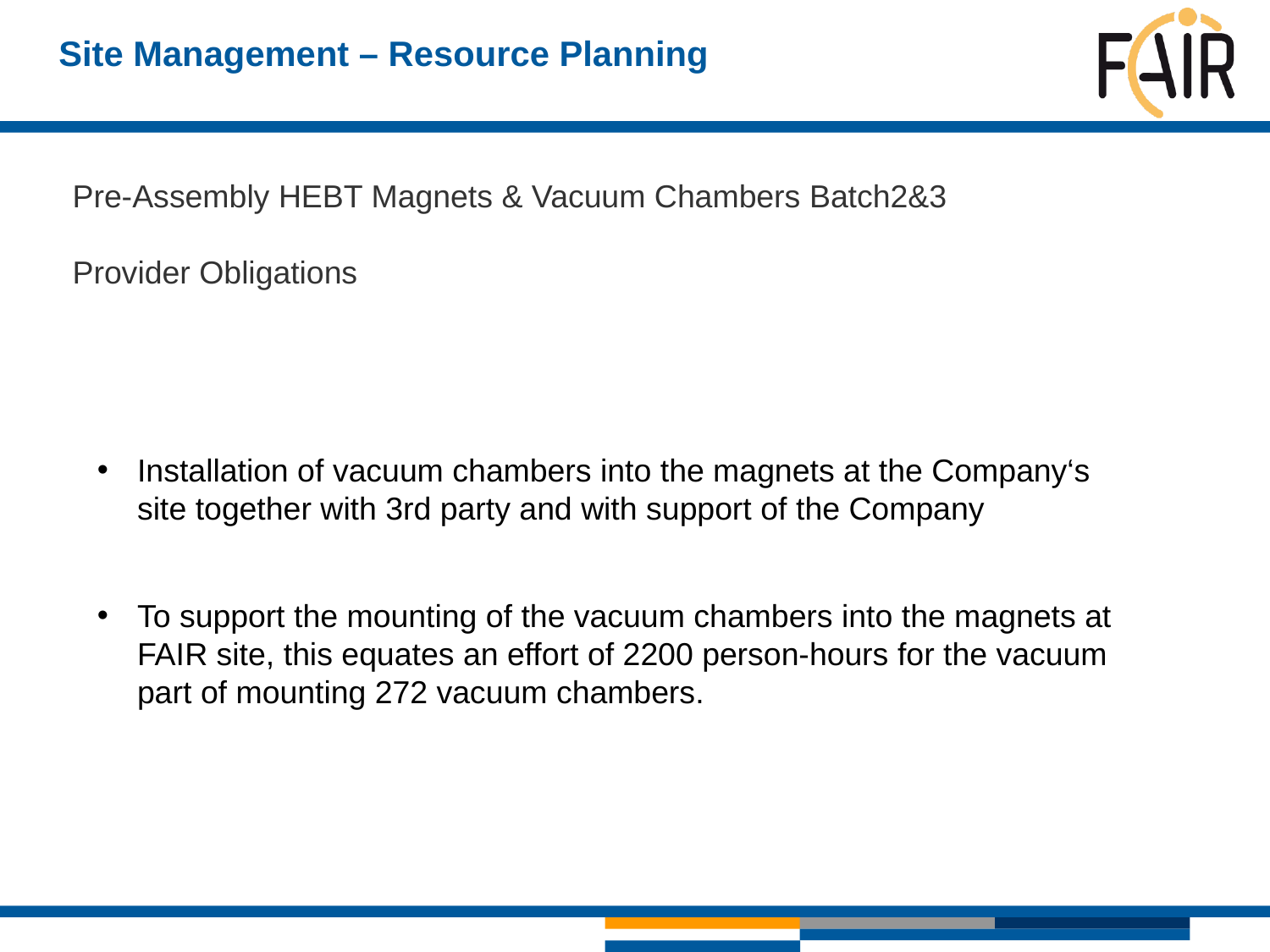

Site Management – Resource Planning
Pre-Assembly HEBT Magnets & Vacuum Chambers Batch2&3

Provider Obligations

Installation of vacuum chambers into the magnets at the Company‘s site together with 3rd party and with support of the Company

To support the mounting of the vacuum chambers into the magnets at FAIR site, this equates an effort of 2200 person-hours for the vacuum part of mounting 272 vacuum chambers.